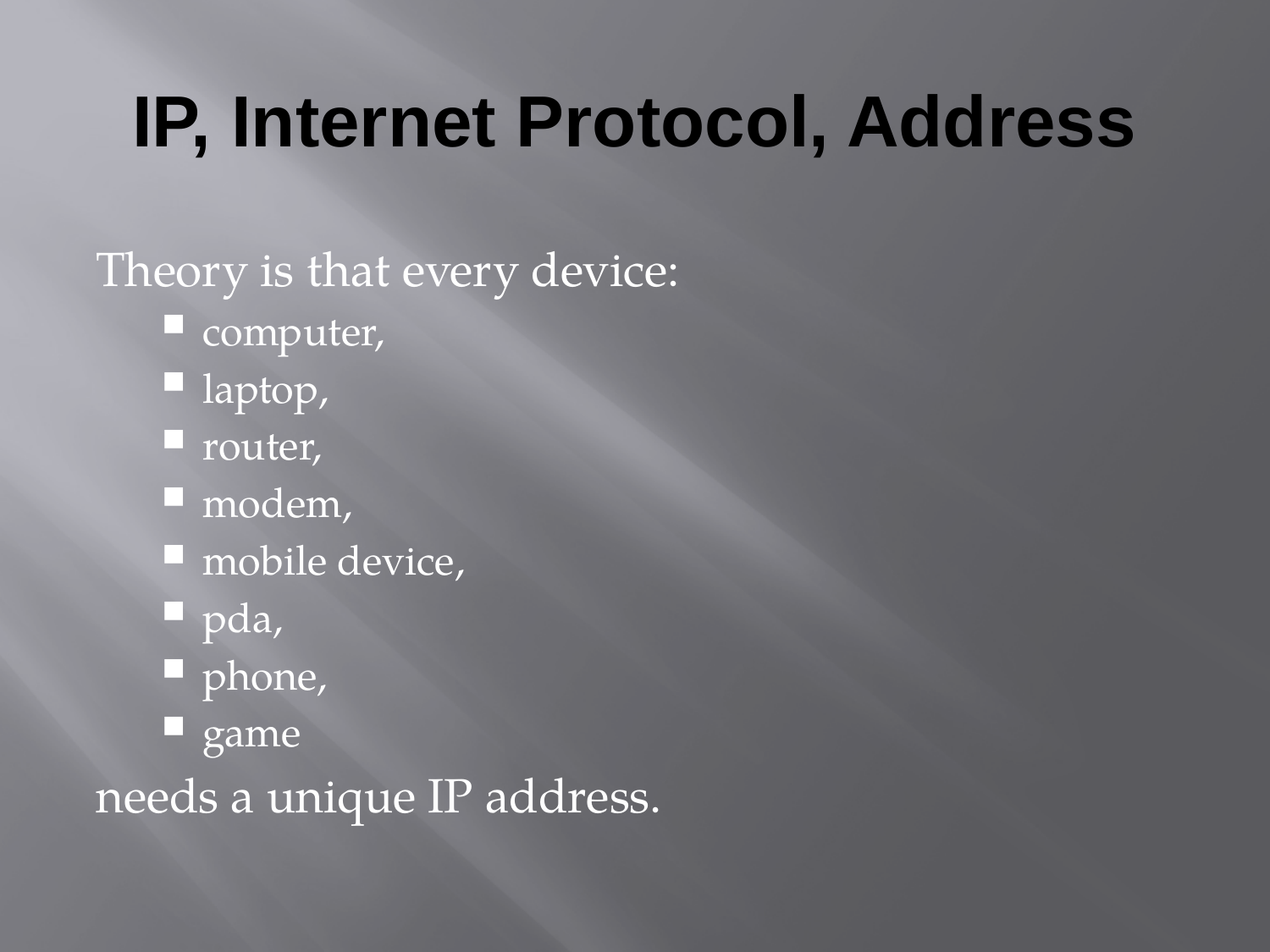

# IP, Internet Protocol, Address
Theory is that every device:
computer,
laptop,
router,
modem,
mobile device,
pda,
phone,
game
needs a unique IP address.